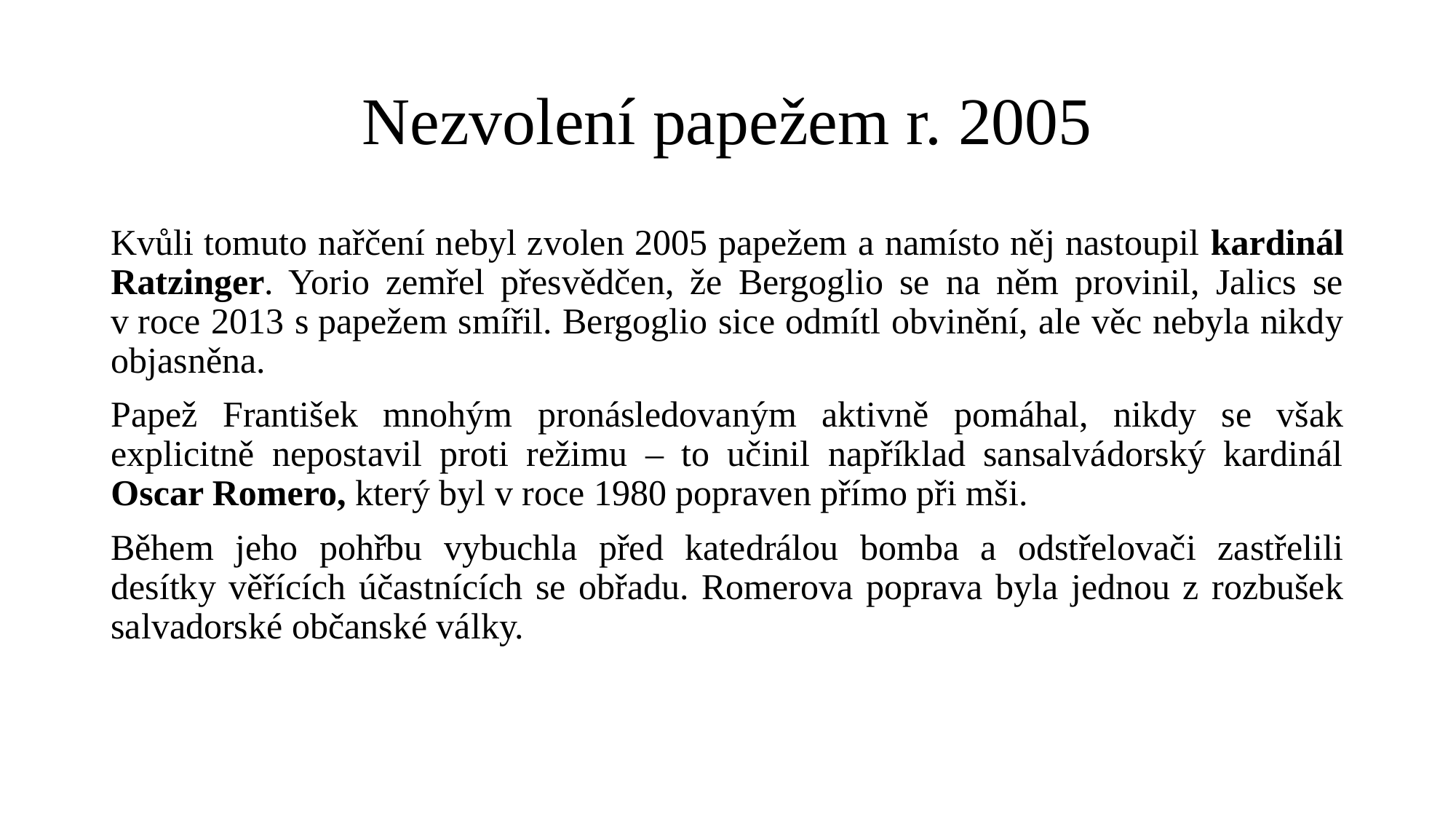

# Nezvolení papežem r. 2005
Kvůli tomuto nařčení nebyl zvolen 2005 papežem a namísto něj nastoupil kardinál Ratzinger. Yorio zemřel přesvědčen, že Bergoglio se na něm provinil, Jalics se v roce 2013 s papežem smířil. Bergoglio sice odmítl obvinění, ale věc nebyla nikdy objasněna.
Papež František mnohým pronásledovaným aktivně pomáhal, nikdy se však explicitně nepostavil proti režimu – to učinil například sansalvádorský kardinál Oscar Romero, který byl v roce 1980 popraven přímo při mši.
Během jeho pohřbu vybuchla před katedrálou bomba a odstřelovači zastřelili desítky věřících účastnících se obřadu. Romerova poprava byla jednou z rozbušek salvadorské občanské války.